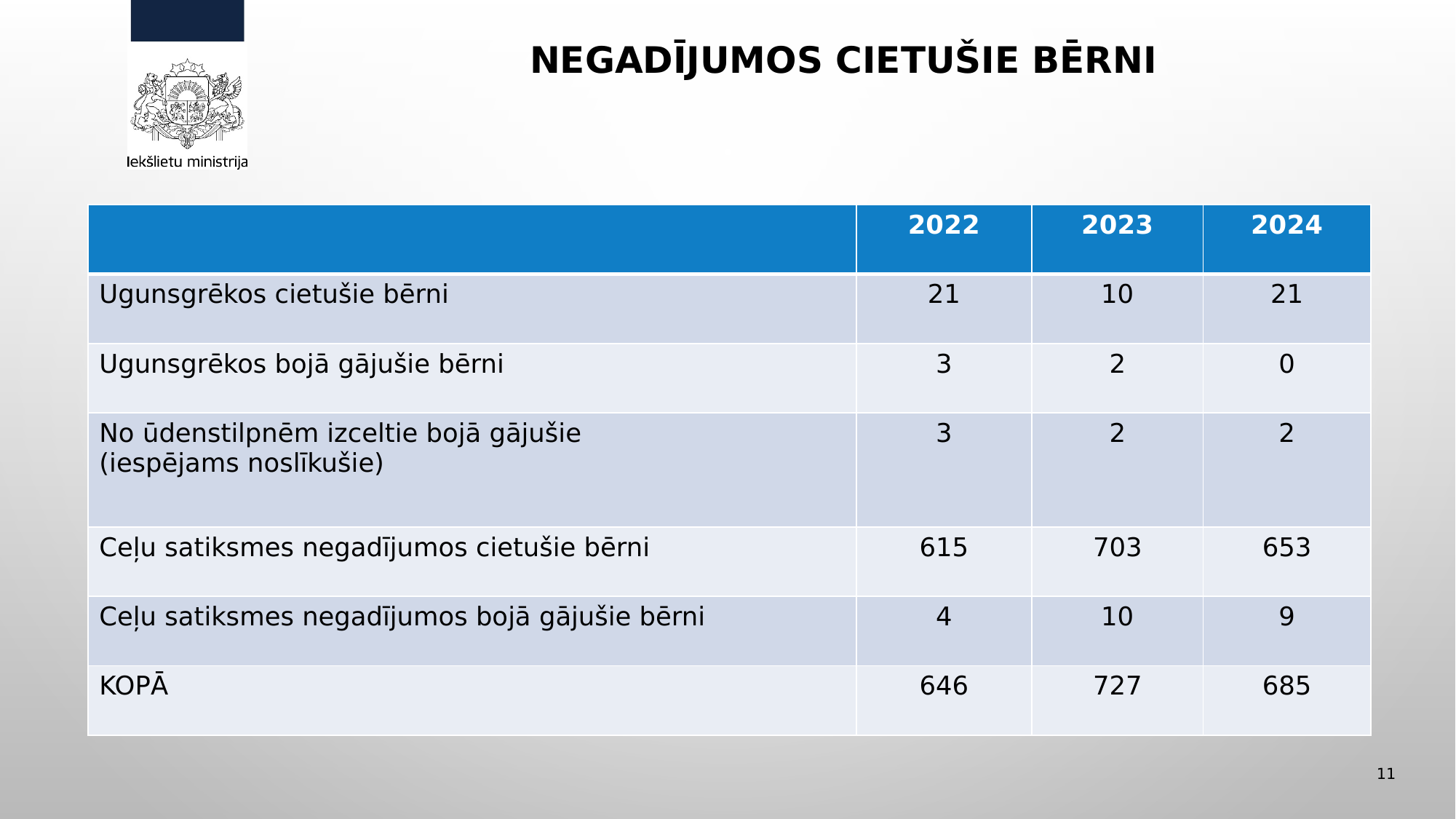

# Negadījumos cietušie bērni
|  | 2022 | 2023 | 2024 |
| --- | --- | --- | --- |
| Ugunsgrēkos cietušie bērni | 21 | 10 | 21 |
| Ugunsgrēkos bojā gājušie bērni | 3 | 2 | 0 |
| No ūdenstilpnēm izceltie bojā gājušie (iespējams noslīkušie) | 3 | 2 | 2 |
| Ceļu satiksmes negadījumos cietušie bērni | 615 | 703 | 653 |
| Ceļu satiksmes negadījumos bojā gājušie bērni | 4 | 10 | 9 |
| KOPĀ | 646 | 727 | 685 |
11